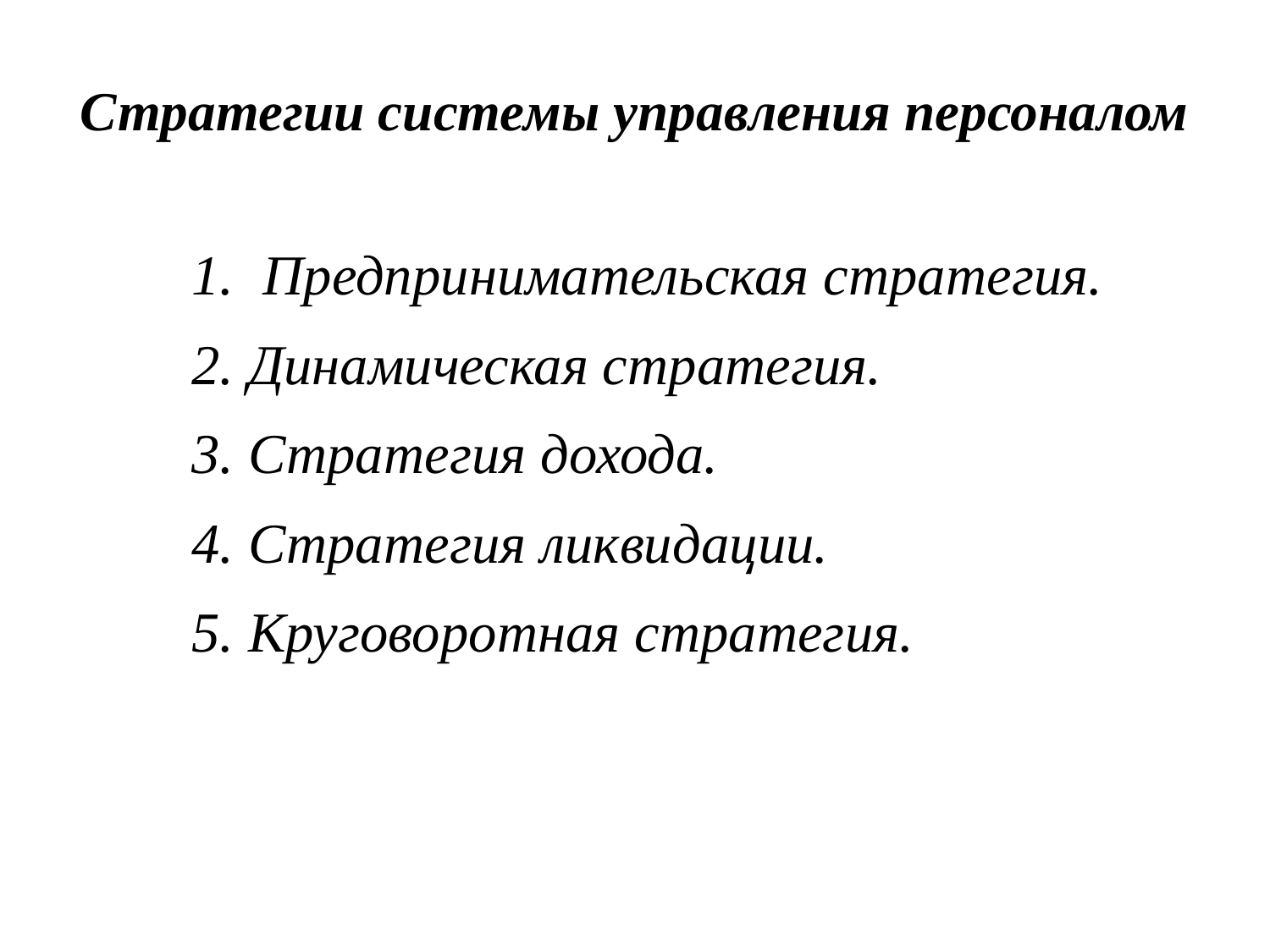

# Стратегии системы управления персоналом
Предпринимательская стратегия.
2. Динамическая стратегия.
3. Стратегия дохода.
4. Стратегия ликвидации.
5. Круговоротная стратегия.